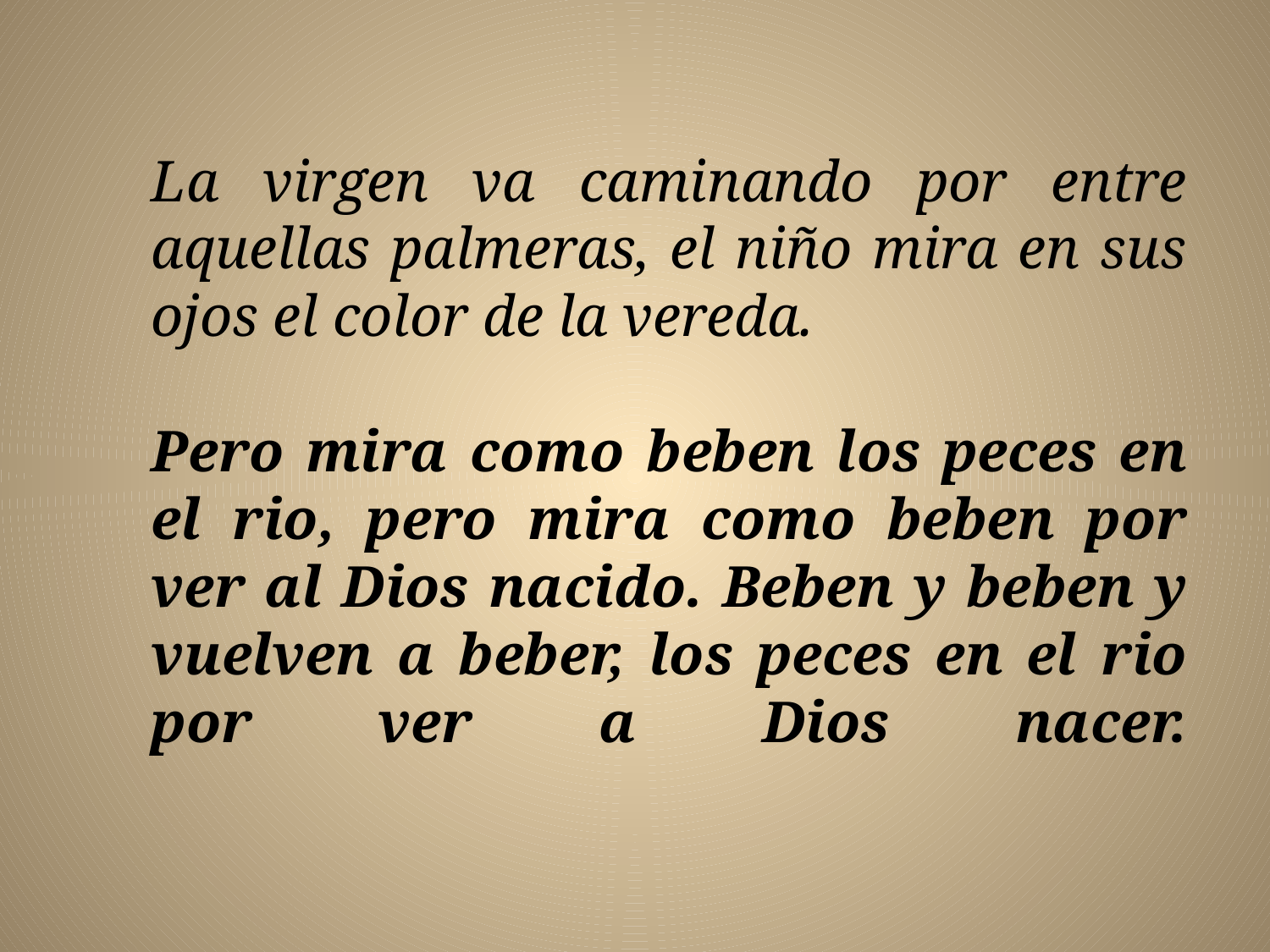

La virgen va caminando por entre aquellas palmeras, el niño mira en sus ojos el color de la vereda.
Pero mira como beben los peces en el rio, pero mira como beben por ver al Dios nacido. Beben y beben y vuelven a beber, los peces en el rio por ver a Dios nacer.